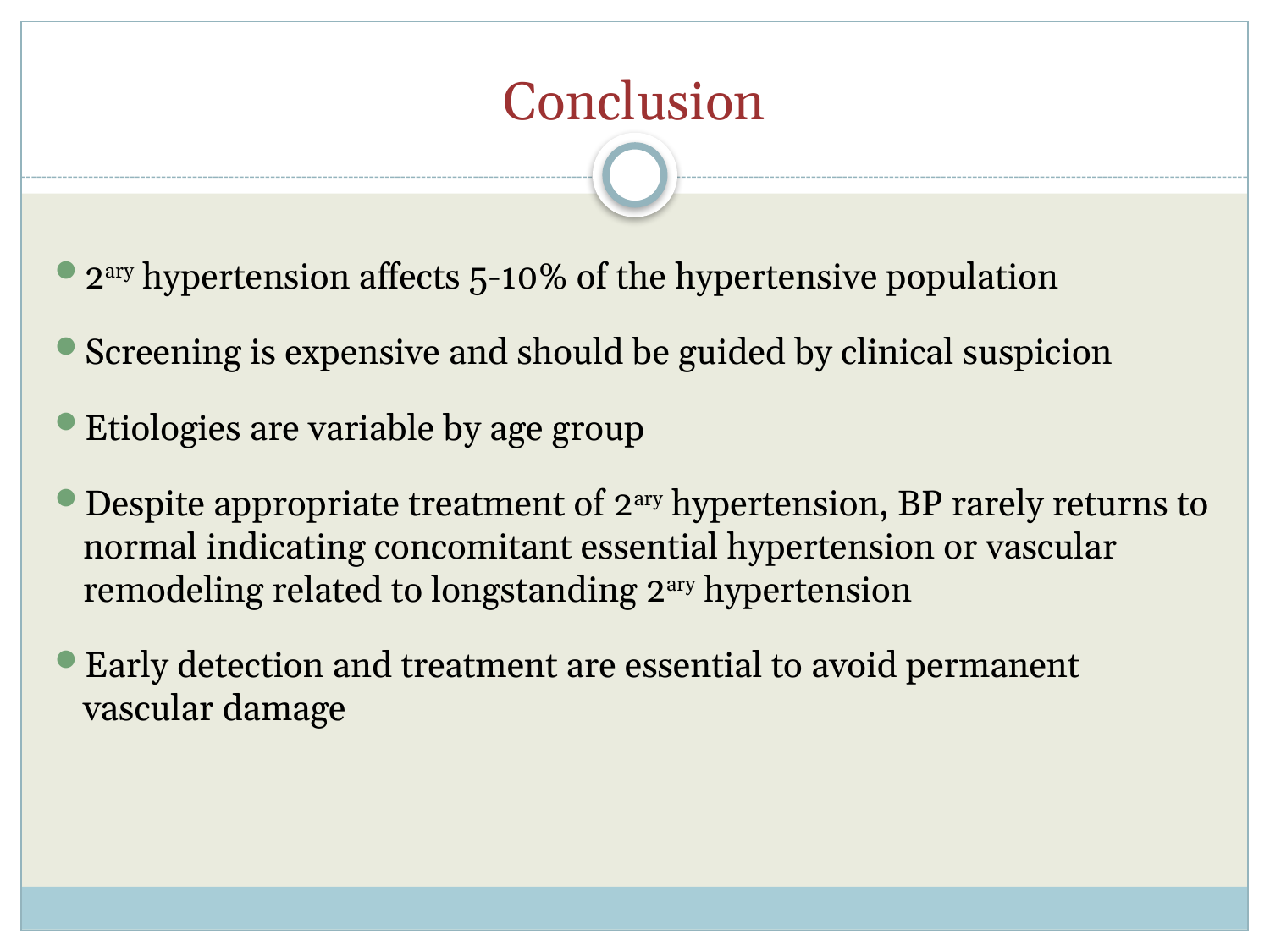

# Conclusion
2ary hypertension affects 5-10% of the hypertensive population

Screening is expensive and should be guided by clinical suspicion

Etiologies are variable by age group

Despite appropriate treatment of 2ary hypertension, BP rarely returns to normal indicating concomitant essential hypertension or vascular remodeling related to longstanding 2ary hypertension

Early detection and treatment are essential to avoid permanent vascular damage